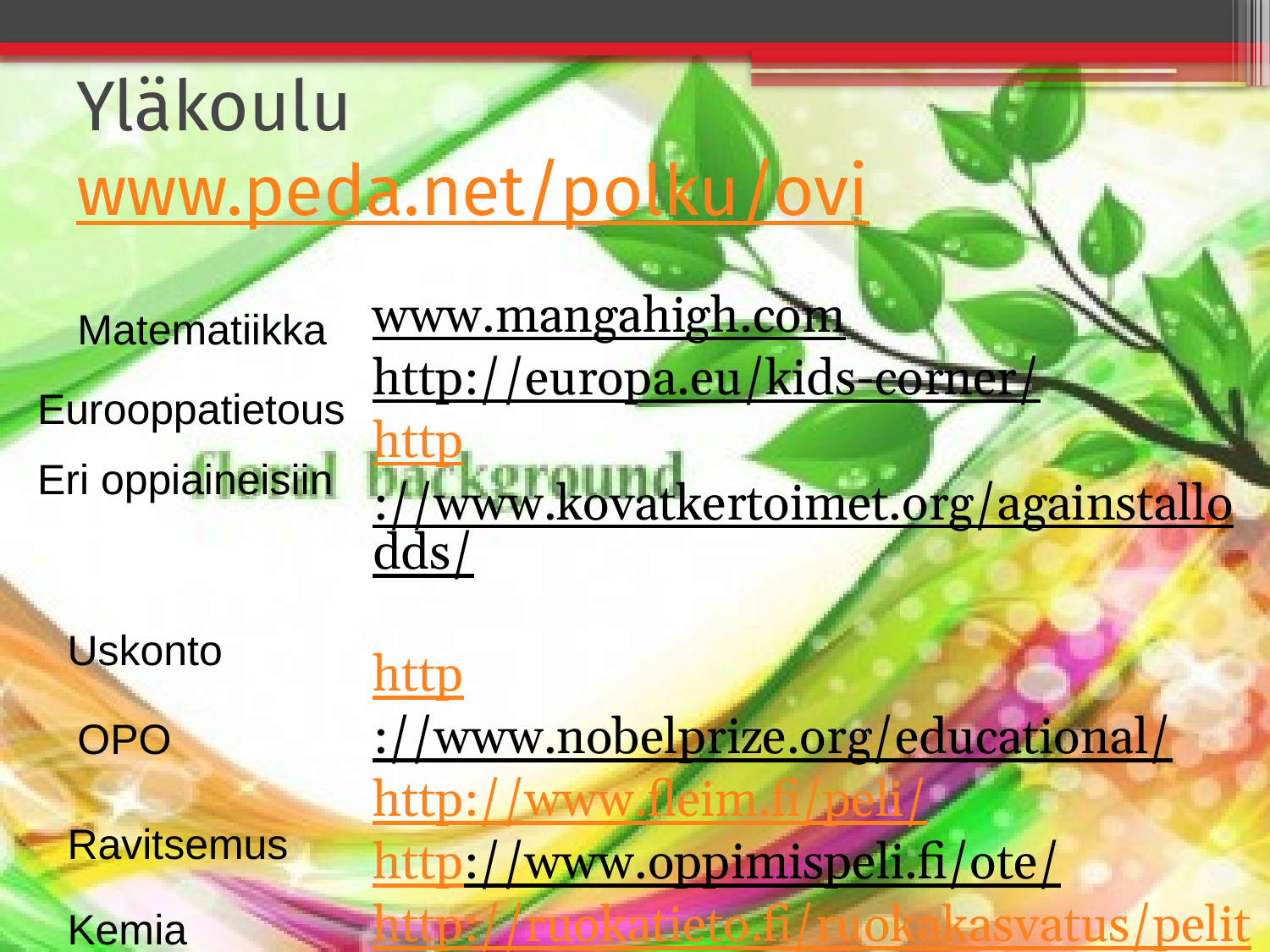

# Yläkoulu www.peda.net/polku/ovi
www.mangahigh.com
http://europa.eu/kids-corner/
http://www.kovatkertoimet.org/againstallodds/
http://www.nobelprize.org/educational/
http://www.fleim.fi/peli/
http://www.oppimispeli.fi/ote/
http://ruokatieto.fi/ruokakasvatus/pelit-ja-testit
http://www.vesikoulu.fi/
Matematiikka
Eurooppatietous
Eri oppiaineisiin
Uskonto
OPO
Ravitsemus
Kemia